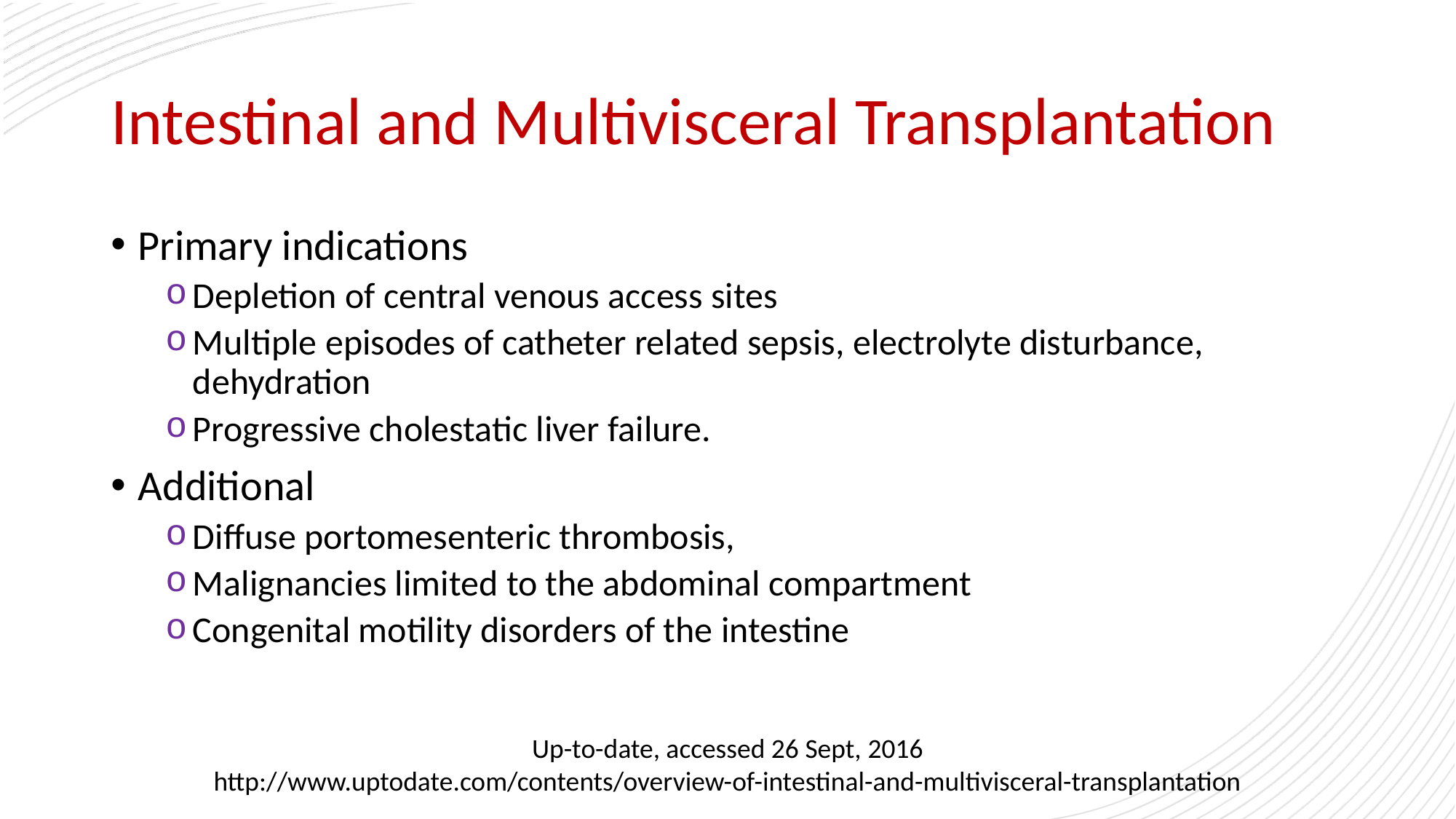

# Intestinal and Multivisceral Transplantation
Primary indications
Depletion of central venous access sites
Multiple episodes of catheter related sepsis, electrolyte disturbance, dehydration
Progressive cholestatic liver failure.
Additional
Diffuse portomesenteric thrombosis,
Malignancies limited to the abdominal compartment
Congenital motility disorders of the intestine
Up-to-date, accessed 26 Sept, 2016
http://www.uptodate.com/contents/overview-of-intestinal-and-multivisceral-transplantation